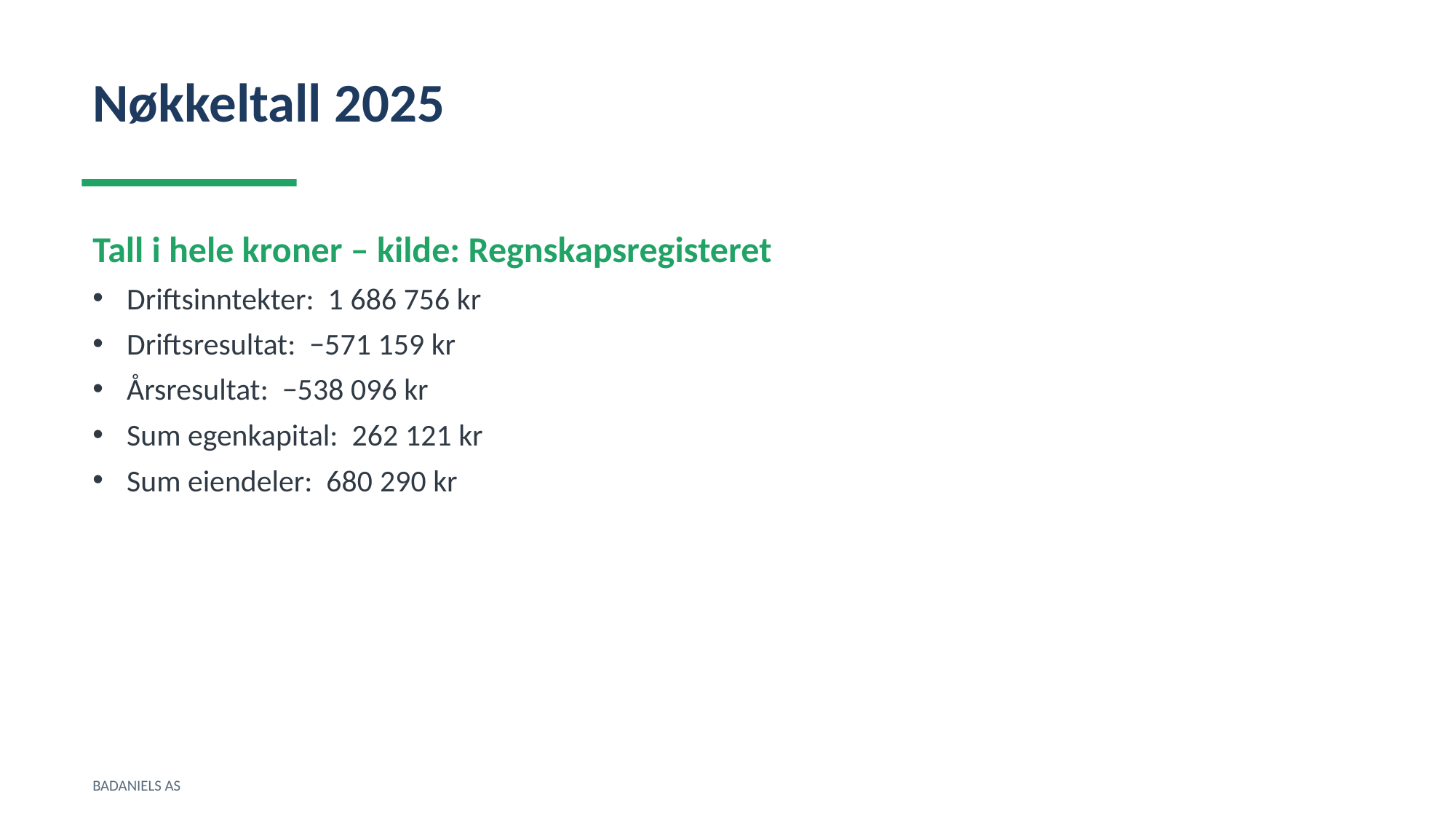

Nøkkeltall 2025

Tall i hele kroner – kilde: Regnskapsregisteret
Driftsinntekter:  1 686 756 kr
Driftsresultat:  −571 159 kr
Årsresultat:  −538 096 kr
Sum egenkapital:  262 121 kr
Sum eiendeler:  680 290 kr
BADANIELS AS